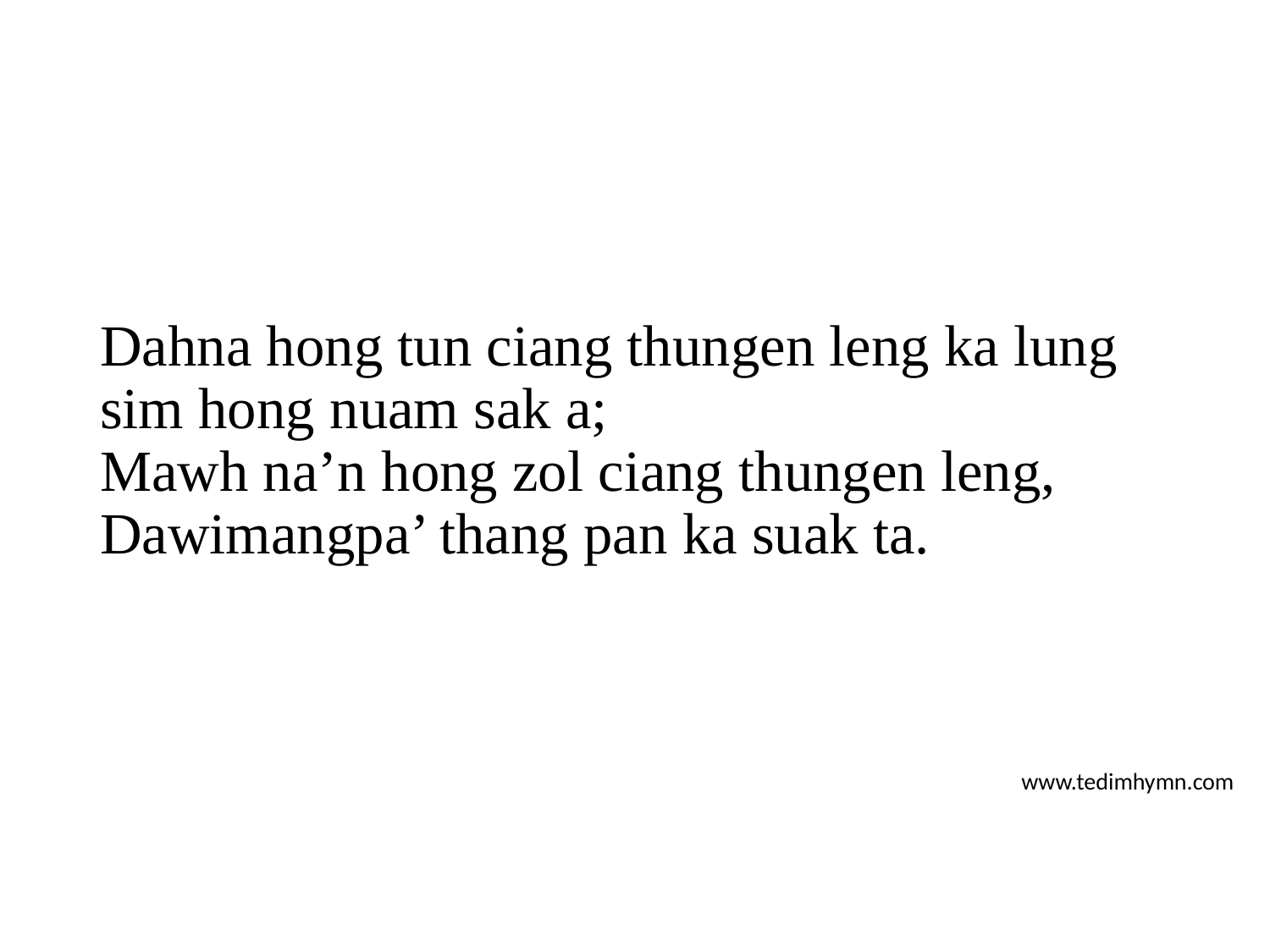

Dahna hong tun ciang thungen leng ka lung sim hong nuam sak a;
Mawh na’n hong zol ciang thungen leng,
Dawimangpa’ thang pan ka suak ta.

www.tedimhymn.com